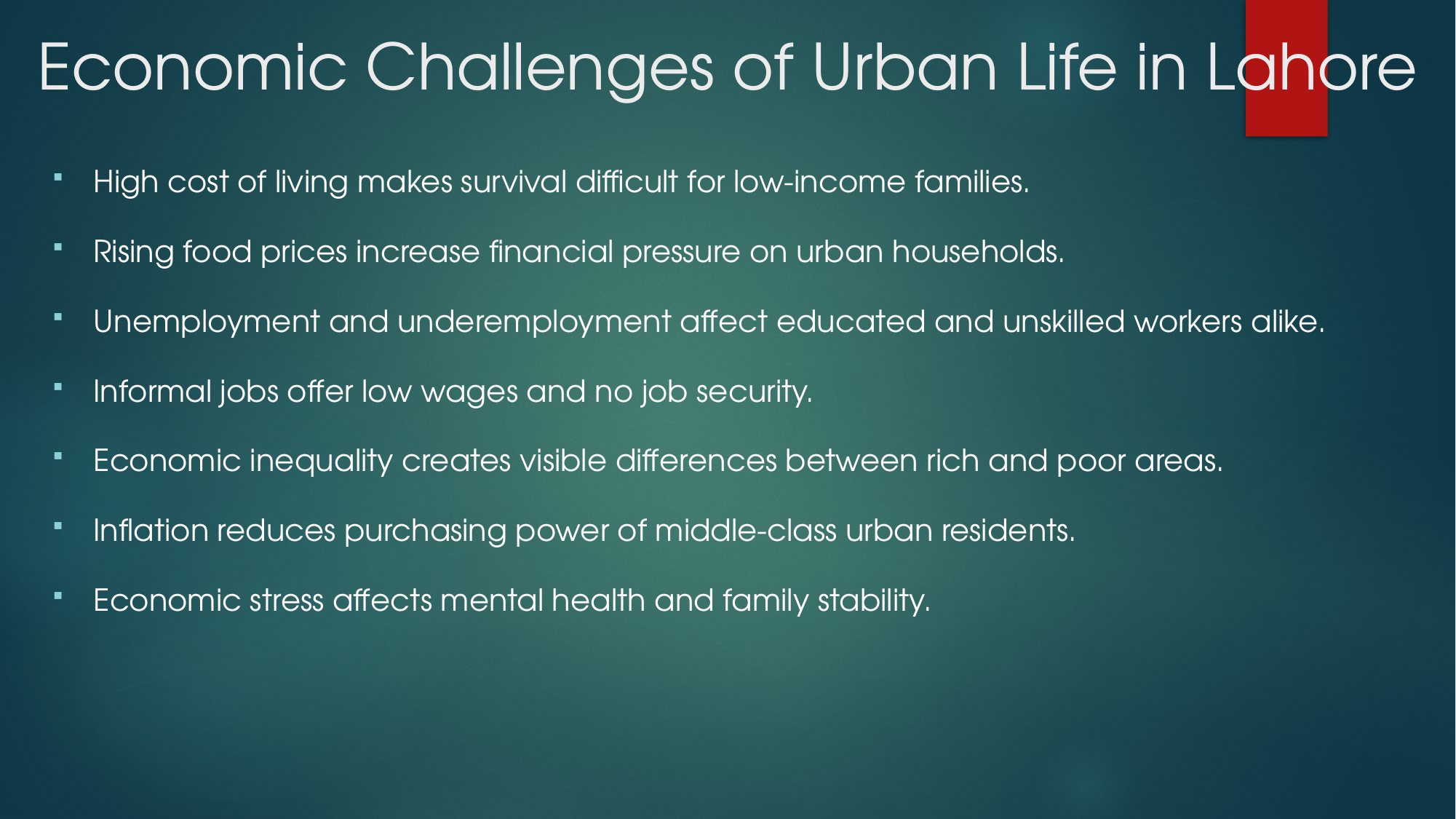

# Economic Challenges of Urban Life in Lahore
High cost of living makes survival difficult for low-income families.
Rising food prices increase financial pressure on urban households.
Unemployment and underemployment affect educated and unskilled workers alike.
Informal jobs offer low wages and no job security.
Economic inequality creates visible differences between rich and poor areas.
Inflation reduces purchasing power of middle-class urban residents.
Economic stress affects mental health and family stability.